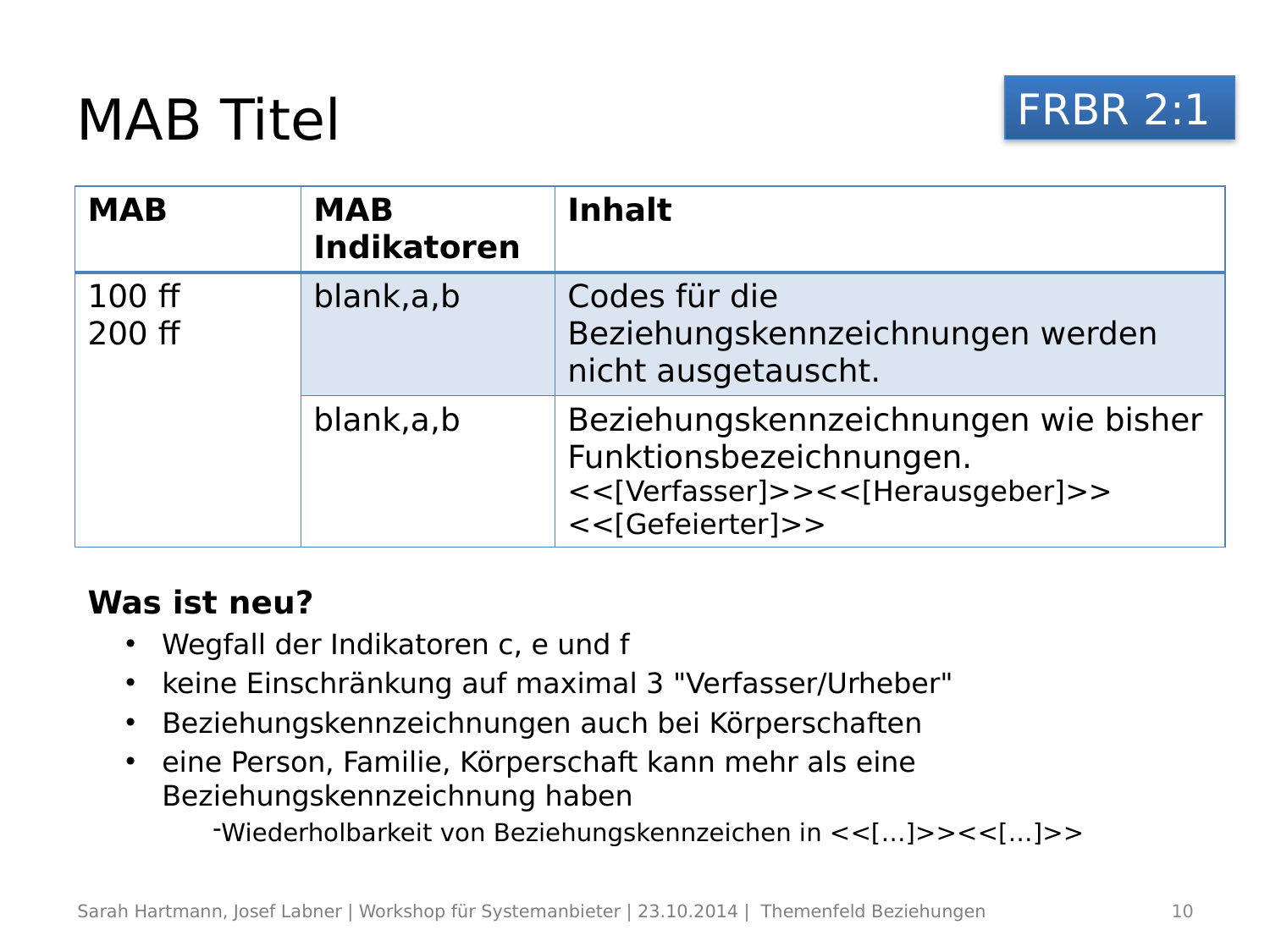

# MAB Titel
FRBR 2:1
| MAB | MAB Indikatoren | Inhalt |
| --- | --- | --- |
| 100 ff 200 ff | blank,a,b | Codes für die Beziehungskennzeichnungen werden nicht ausgetauscht. |
|  | blank,a,b | Beziehungskennzeichnungen wie bisher Funktionsbezeichnungen. <<[Verfasser]>><<[Herausgeber]>> <<[Gefeierter]>> |

Was ist neu?
Wegfall der Indikatoren c, e und f
keine Einschränkung auf maximal 3 "Verfasser/Urheber"
Beziehungskennzeichnungen auch bei Körperschaften
eine Person, Familie, Körperschaft kann mehr als eine Beziehungskennzeichnung haben
Wiederholbarkeit von Beziehungskennzeichen in <<[…]>><<[…]>>

Sarah Hartmann, Josef Labner | Workshop für Systemanbieter | 23.10.2014 |  Themenfeld Beziehungen
10